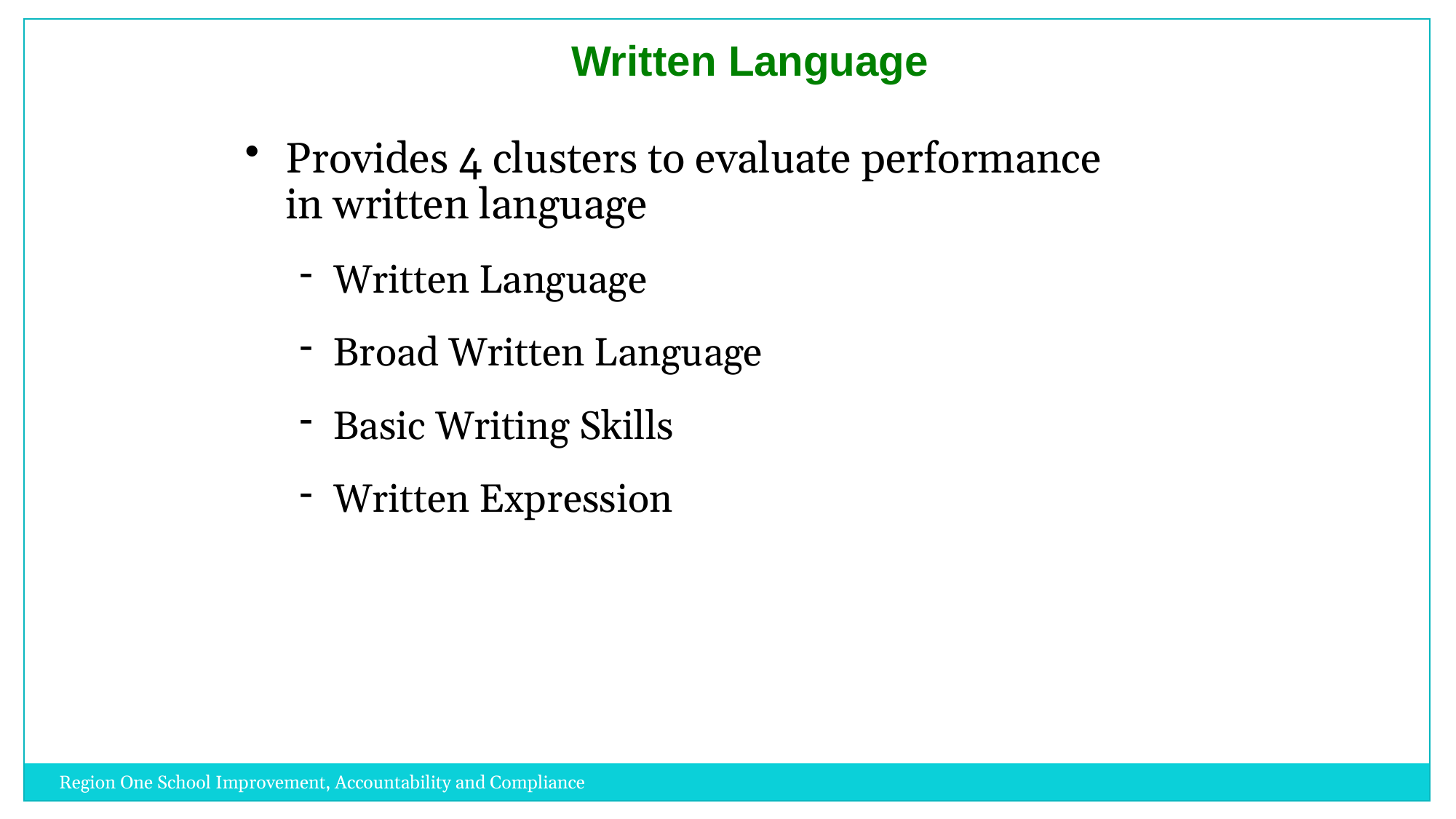

Written Language
Provides 4 clusters to evaluate performance in written language
Written Language
Broad Written Language
Basic Writing Skills
Written Expression
Region One School Improvement, Accountability and Compliance